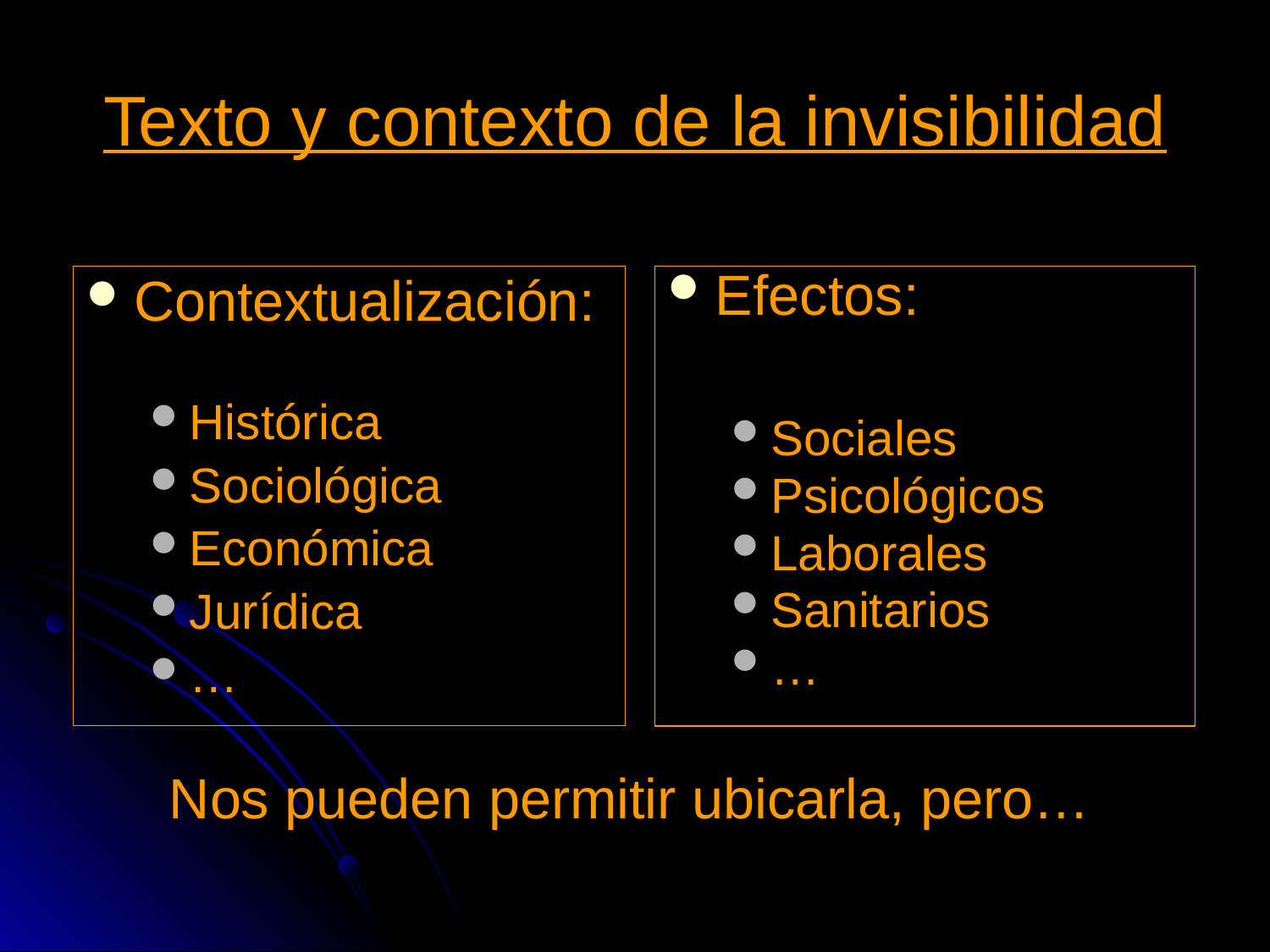

# Texto y contexto de la invisibilidad
Contextualización:

Histórica
Sociológica
Económica
Jurídica
…
Efectos:

Sociales
Psicológicos
Laborales
Sanitarios
…
Nos pueden permitir ubicarla, pero…